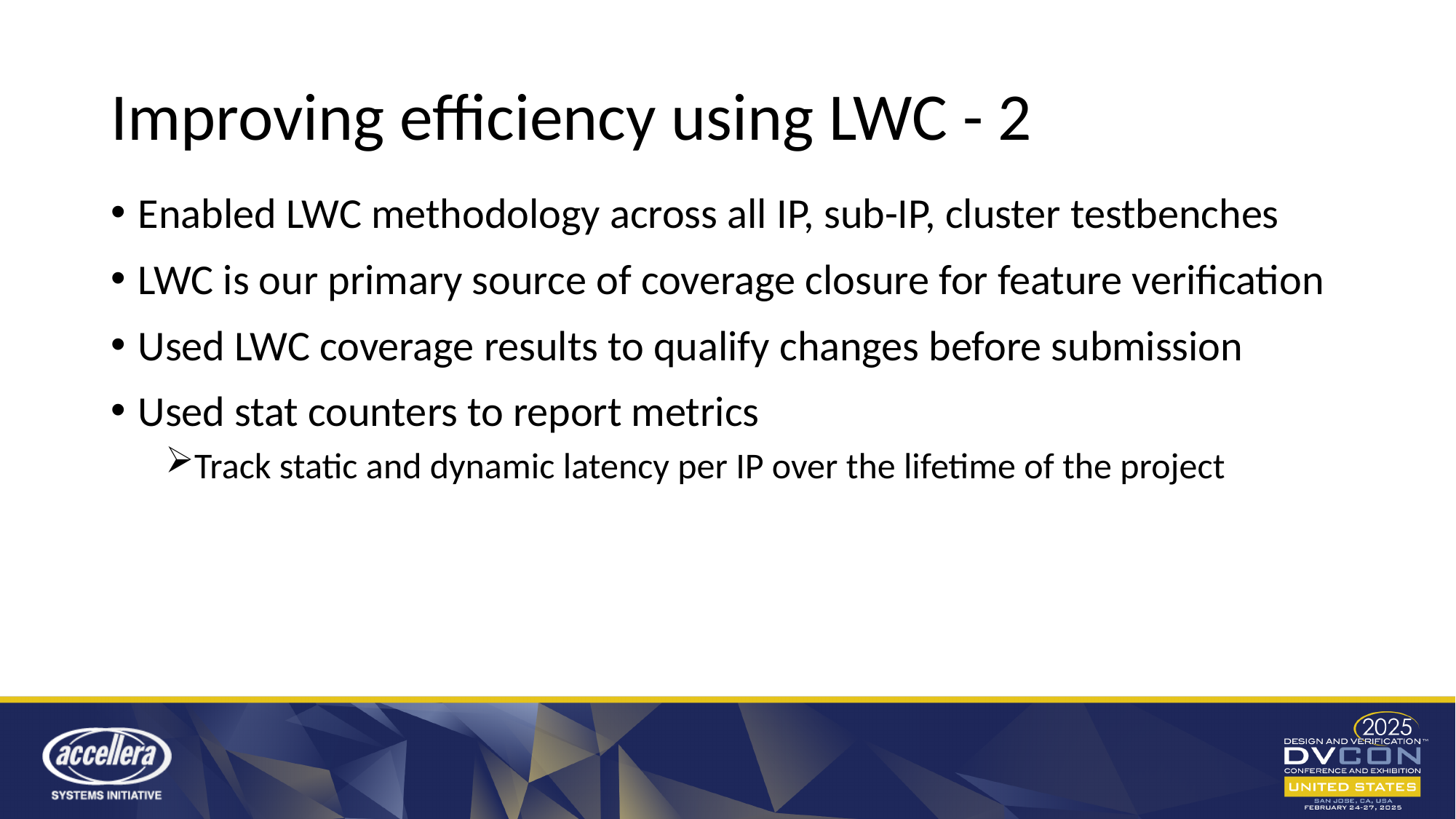

# Improving efficiency using LWC - 2
Enabled LWC methodology across all IP, sub-IP, cluster testbenches
LWC is our primary source of coverage closure for feature verification
Used LWC coverage results to qualify changes before submission
Used stat counters to report metrics
Track static and dynamic latency per IP over the lifetime of the project